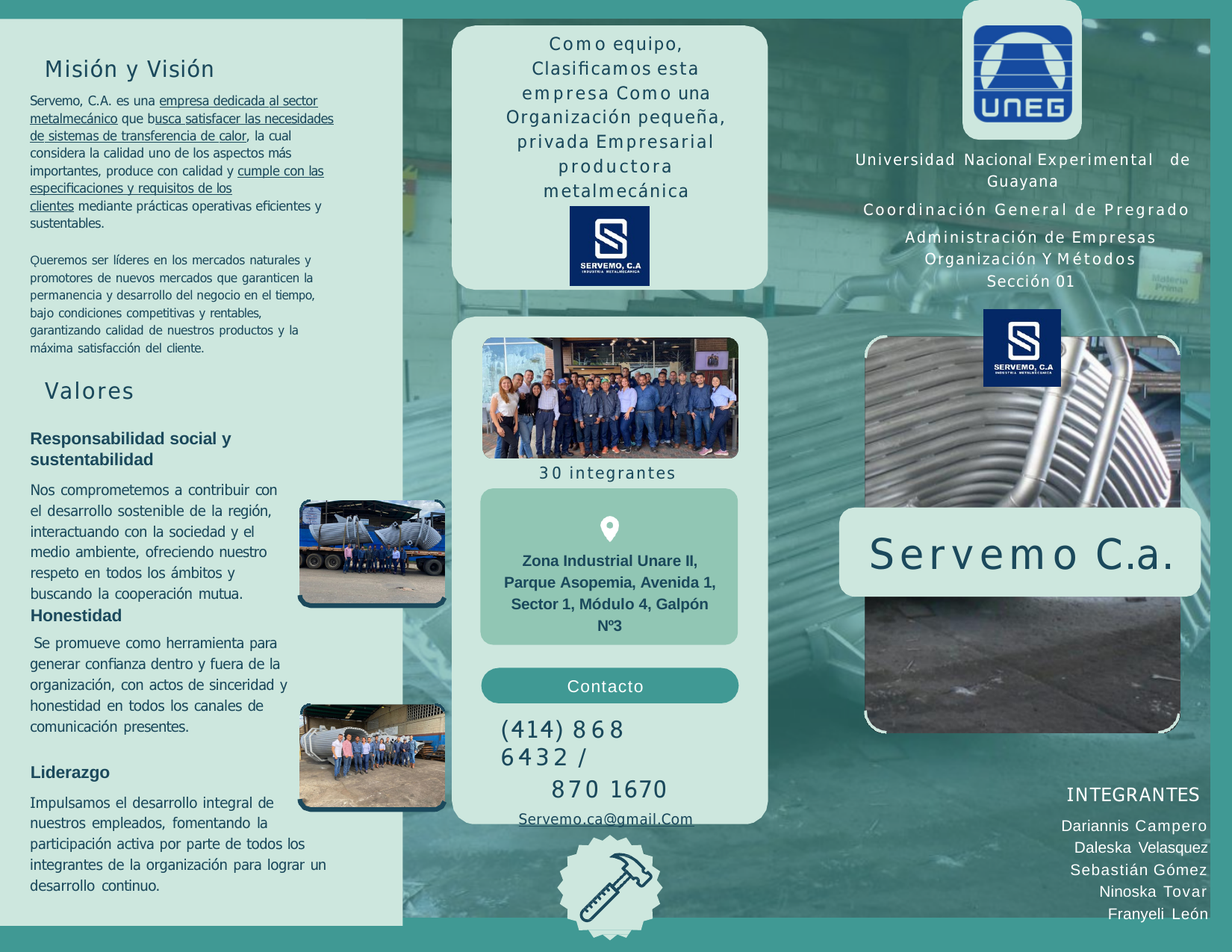

Como equipo, Clasificamos esta empresa Como una Organización pequeña, privada Empresarial productora metalmecánica
Misión y Visión
Servemo, C.A. es una empresa dedicada al sector metalmecánico que busca satisfacer las necesidades de sistemas de transferencia de calor, la cual considera la calidad uno de los aspectos más importantes, produce con calidad y cumple con las especificaciones y requisitos de los
clientes mediante prácticas operativas eficientes y sustentables.
Universidad Nacional Experimental  de Guayana
Coordinación General de Pregrado
Administración de Empresas Organización Y Métodos Sección 01
Ǫueremos ser líderes en los mercados naturales y promotores de nuevos mercados que garanticen la permanencia y desarrollo del negocio en el tiempo, bajo condiciones competitivas y rentables, garantizando calidad de nuestros productos y la máxima satisfacción del cliente.

Valores
Responsabilidad social y sustentabilidad
Nos comprometemos a contribuir con el desarrollo sostenible de la región, interactuando con la sociedad y el medio ambiente, ofreciendo nuestro respeto en todos los ámbitos y buscando la cooperación mutua.
30 integrantes
Servemo C.a.
Zona Industrial Unare II, Parque Asopemia, Avenida 1, Sector 1, Módulo 4, Galpón Nº3
Honestidad
Se promueve como herramienta para generar confianza dentro y fuera de la organización, con actos de sinceridad y honestidad en todos los canales de comunicación presentes.
Contacto
(414) 868 6432 /
870 1670
Servemo.ca@gmail.Com
Liderazgo
Impulsamos el desarrollo integral de nuestros empleados, fomentando la participación activa por parte de todos los integrantes de la organización para lograr un desarrollo continuo.
INTEGRANTES
Dariannis Campero Daleska Velasquez Sebastián Gómez Ninoska Tovar Franyeli León